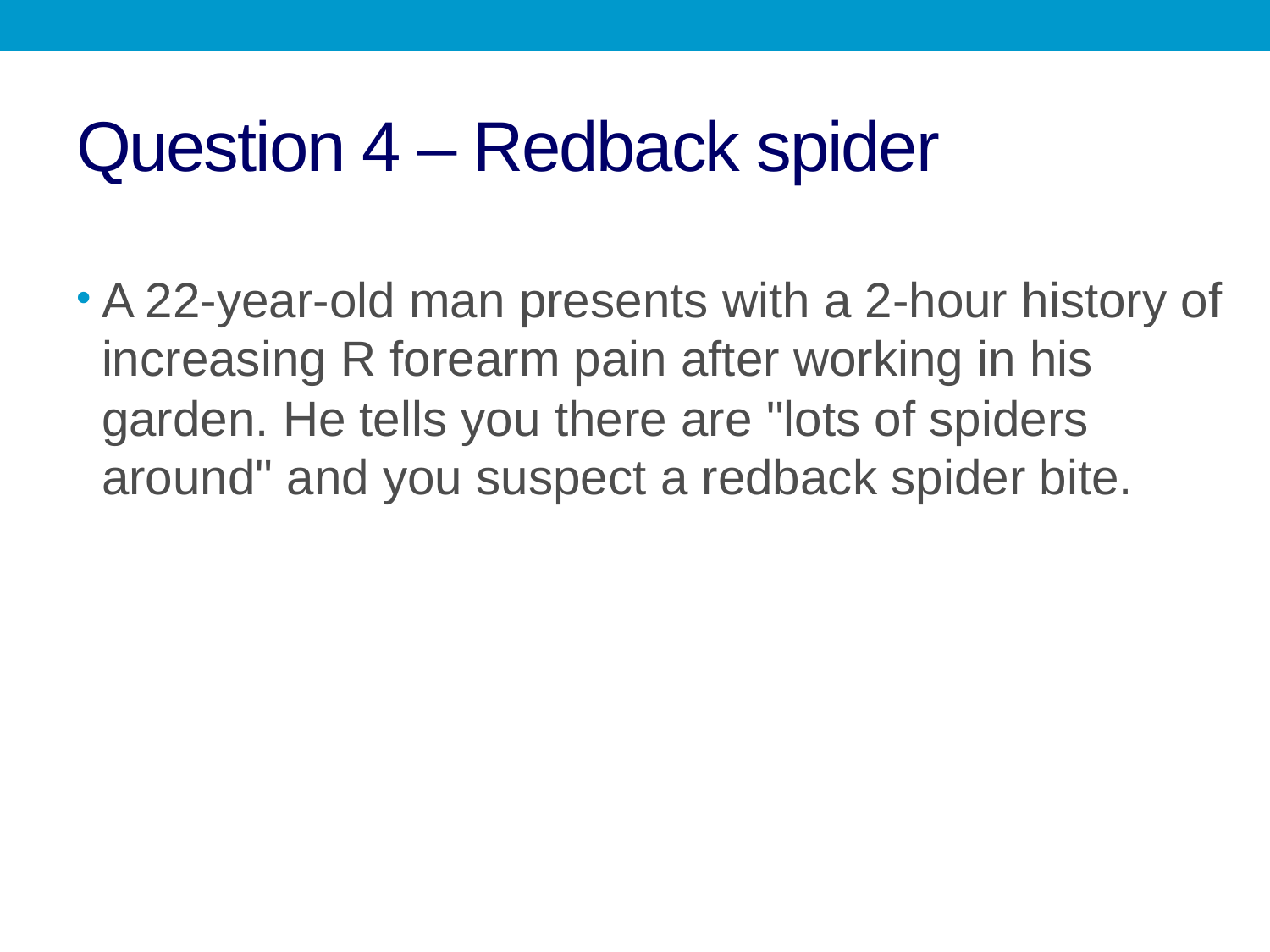

# Question 4 – Redback spider
A 22-year-old man presents with a 2-hour history of increasing R forearm pain after working in his garden. He tells you there are "lots of spiders around" and you suspect a redback spider bite.